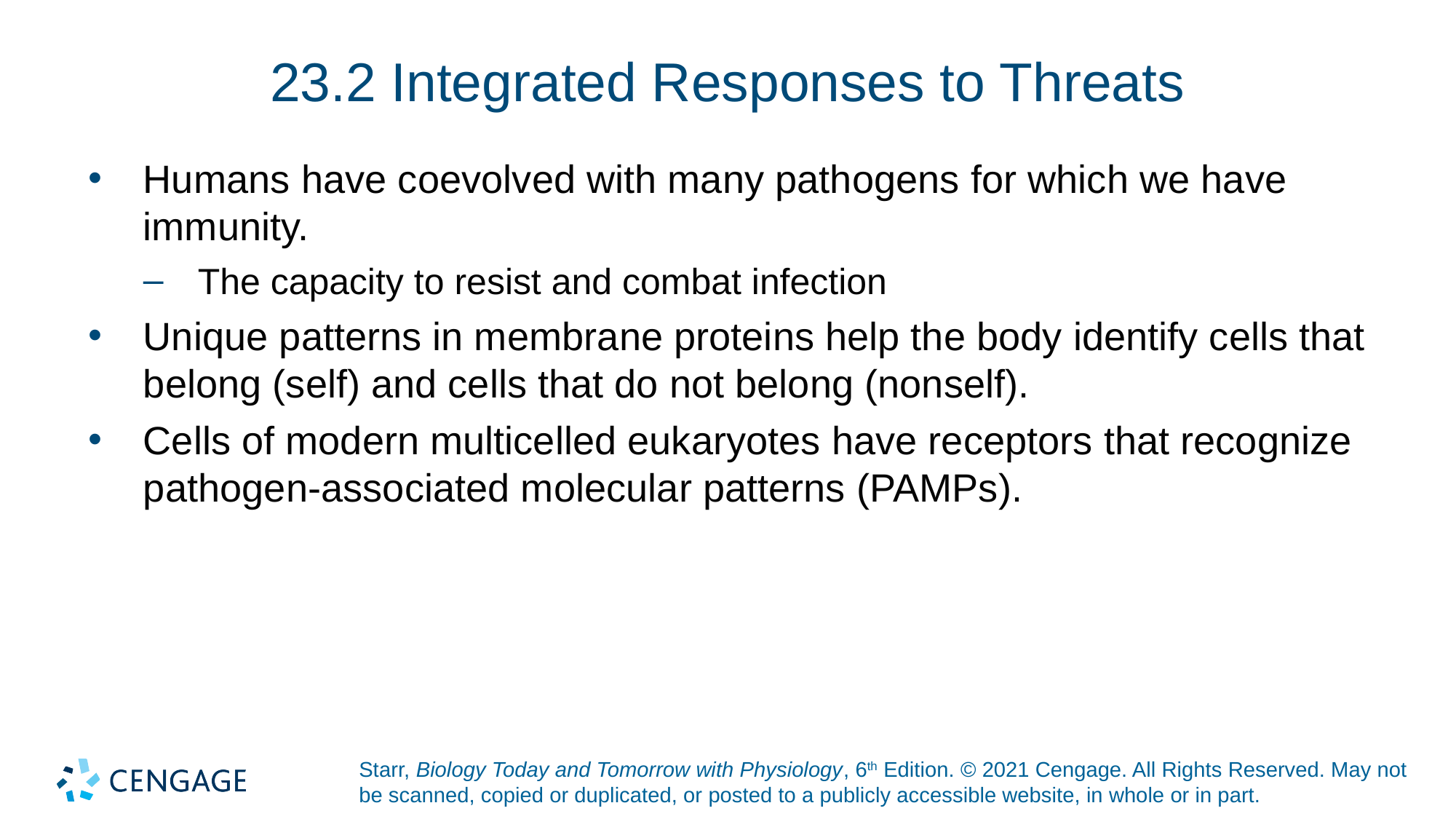

# 23.2 Integrated Responses to Threats
Humans have coevolved with many pathogens for which we have immunity.
The capacity to resist and combat infection
Unique patterns in membrane proteins help the body identify cells that belong (self) and cells that do not belong (nonself).
Cells of modern multicelled eukaryotes have receptors that recognize pathogen-associated molecular patterns (PAMPs).